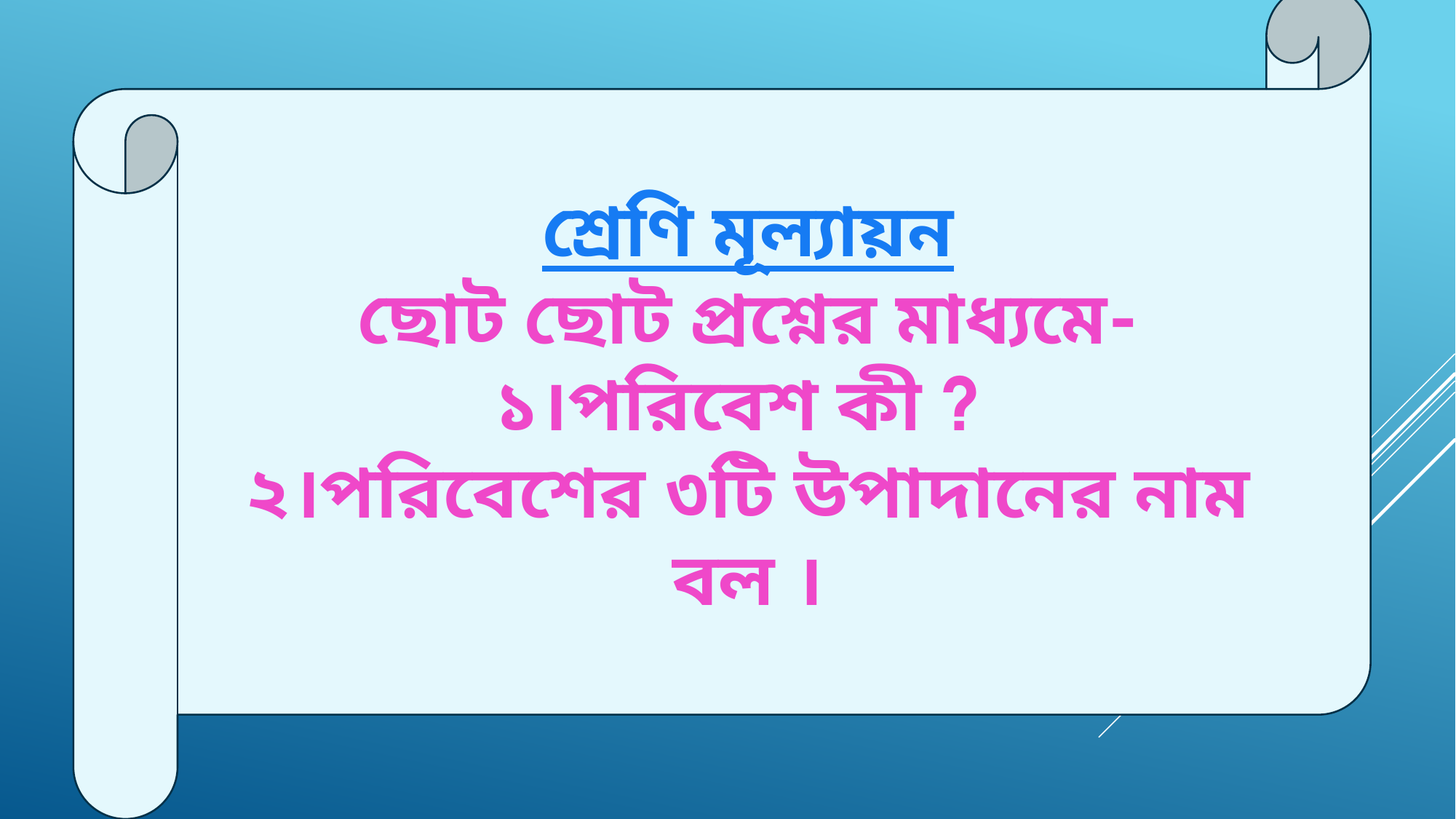

শ্রেণি মূল্যায়ন
ছোট ছোট প্রশ্নের মাধ্যমে-
১।পরিবেশ কী ?
২।পরিবেশের ৩টি উপাদানের নাম বল ।